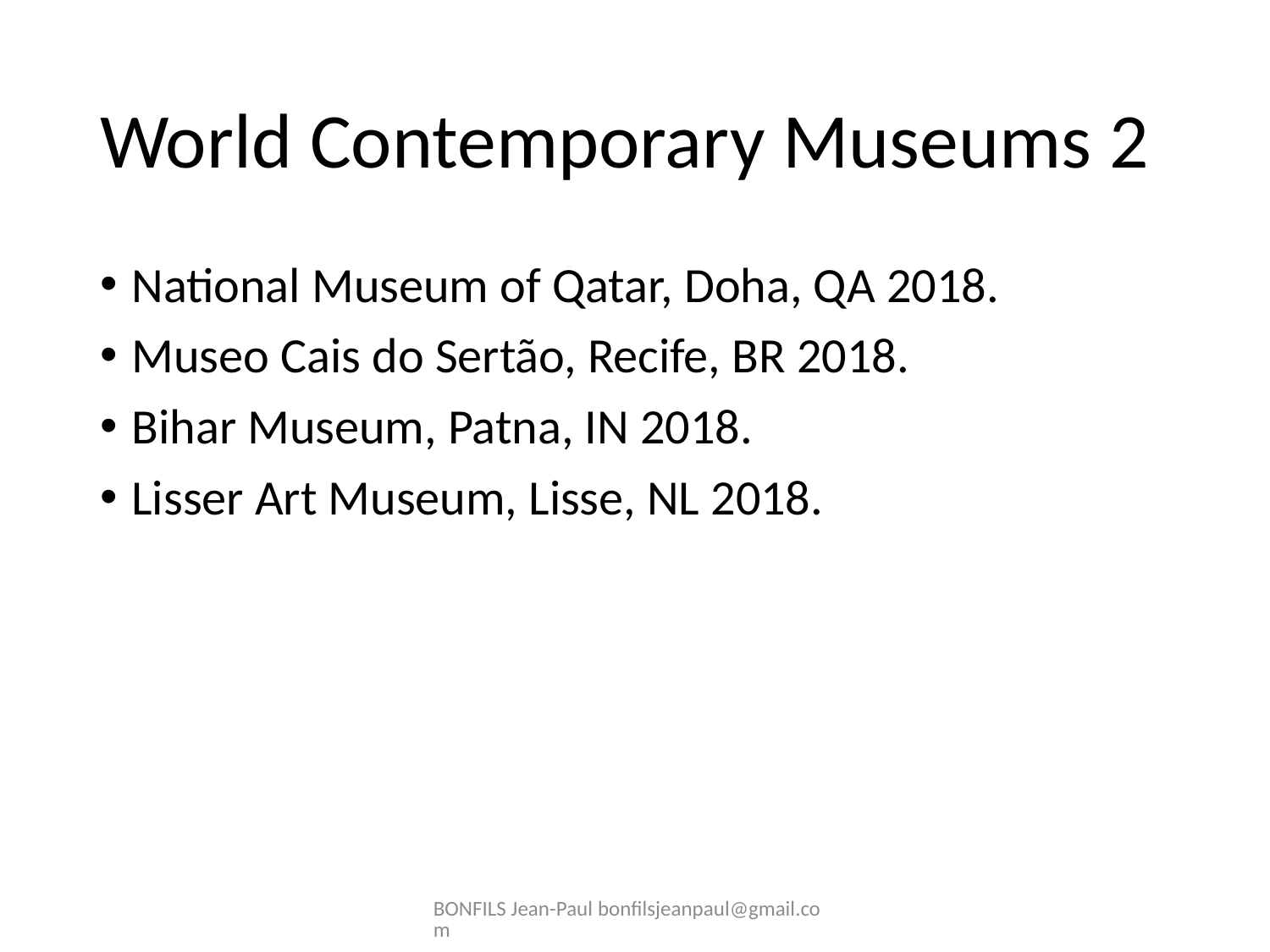

# World Contemporary Museums 2
National Museum of Qatar, Doha, QA 2018.
Museo Cais do Sertão, Recife, BR 2018.
Bihar Museum, Patna, IN 2018.
Lisser Art Museum, Lisse, NL 2018.

BONFILS Jean-Paul bonfilsjeanpaul@gmail.com